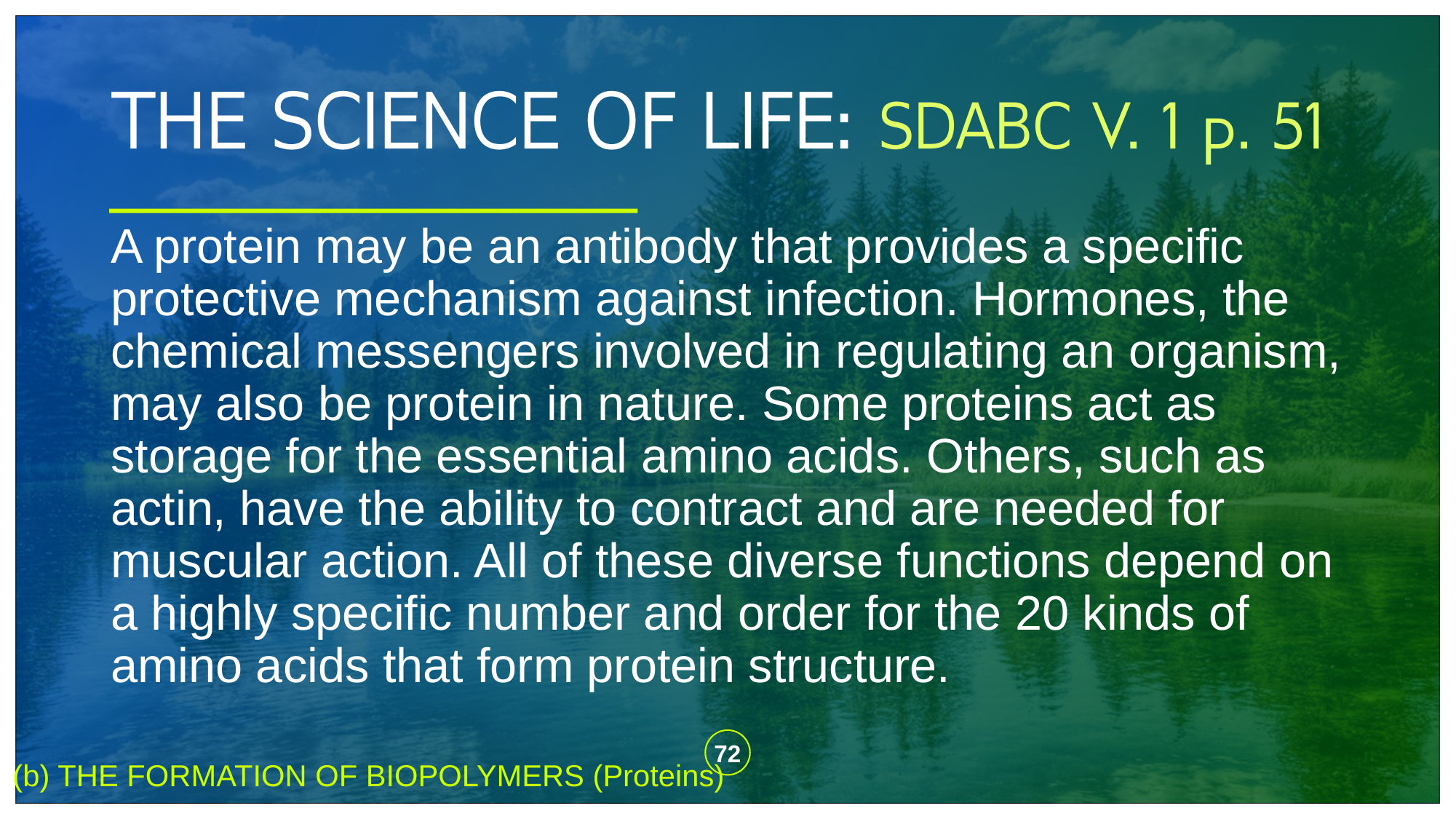

# THE SCIENCE OF LIFE: SDABC V. 1 p. 51
A protein may be an antibody that provides a specific protective mechanism against infection. Hormones, the chemical messengers involved in regulating an organism, may also be protein in nature. Some proteins act as storage for the essential amino acids. Others, such as actin, have the ability to contract and are needed for muscular action. All of these diverse functions depend on a highly specific number and order for the 20 kinds of amino acids that form protein structure.
72
(b) THE FORMATION OF BIOPOLYMERS (Proteins)